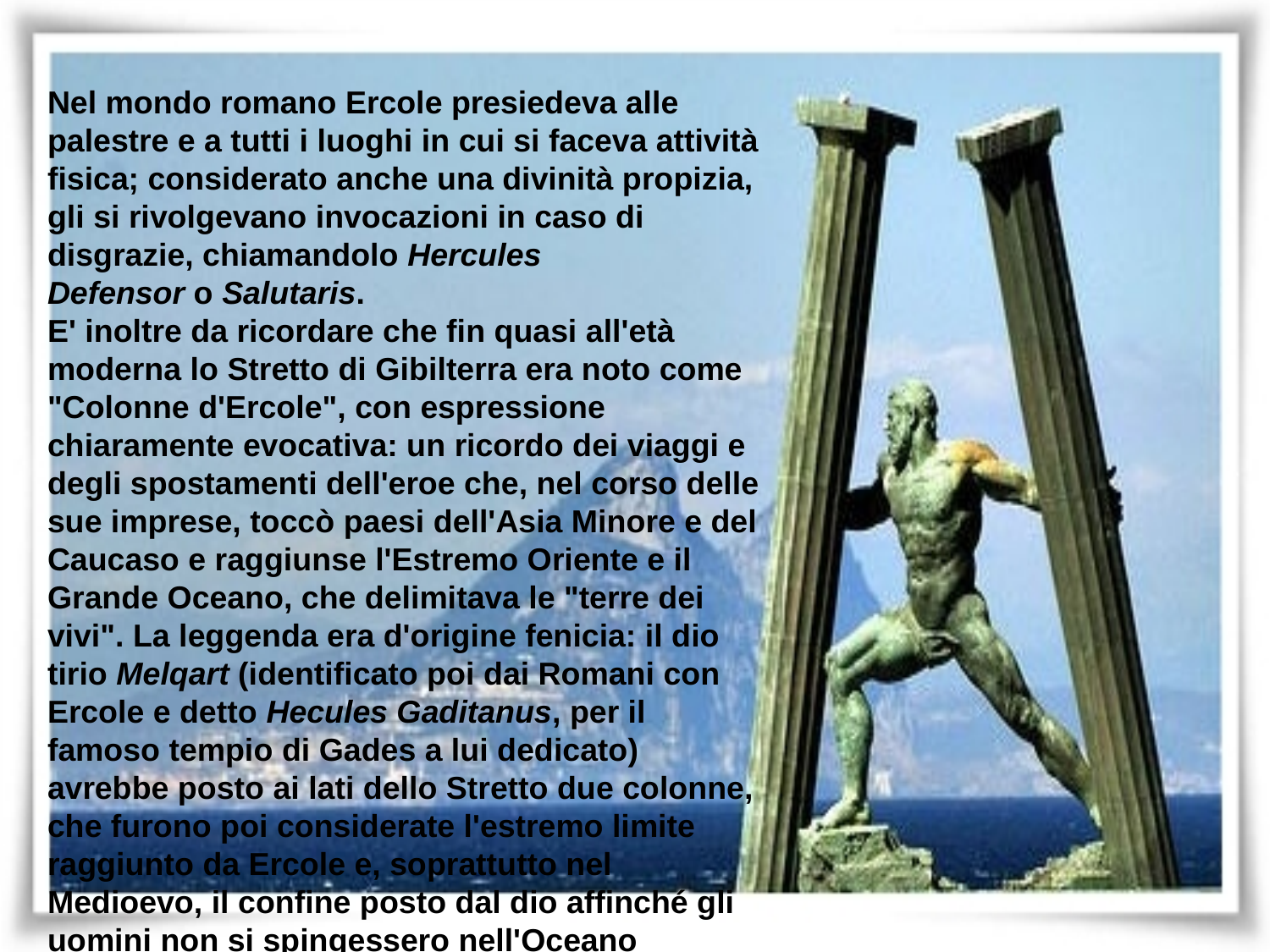

Nel mondo romano Ercole presiedeva alle palestre e a tutti i luoghi in cui si faceva attività fisica; considerato anche una divinità propizia, gli si rivolgevano invocazioni in caso di disgrazie, chiamandolo Hercules Defensor o Salutaris.
E' inoltre da ricordare che fin quasi all'età moderna lo Stretto di Gibilterra era noto come "Colonne d'Ercole", con espressione chiaramente evocativa: un ricordo dei viaggi e degli spostamenti dell'eroe che, nel corso delle sue imprese, toccò paesi dell'Asia Minore e del Caucaso e raggiunse l'Estremo Oriente e il Grande Oceano, che delimitava le "terre dei vivi". La leggenda era d'origine fenicia: il dio tirio Melqart (identificato poi dai Romani con Ercole e detto Hecules Gaditanus, per il famoso tempio di Gades a lui dedicato) avrebbe posto ai lati dello Stretto due colonne, che furono poi considerate l'estremo limite raggiunto da Ercole e, soprattutto nel Medioevo, il confine posto dal dio affinché gli uomini non si spingessero nell'Oceano Atlantico.